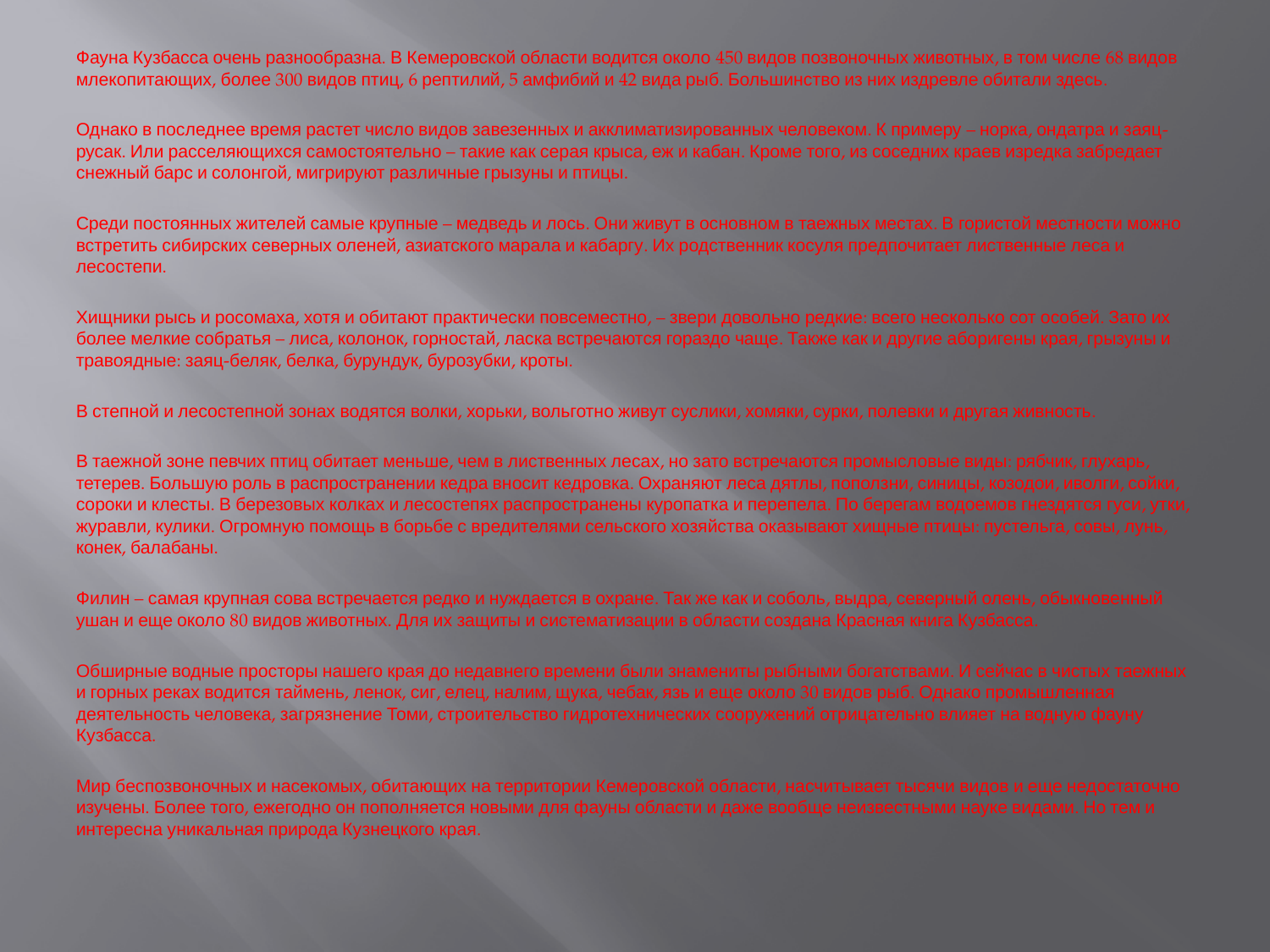

#

Фауна Кузбасса очень разнообразна. В Кемеровской области водится около 450 видов позвоночных животных, в том числе 68 видов млекопитающих, более 300 видов птиц, 6 рептилий, 5 амфибий и 42 вида рыб. Большинство из них издревле обитали здесь.

Однако в последнее время растет число видов завезенных и акклиматизированных человеком. К примеру – норка, ондатра и заяц-русак. Или расселяющихся самостоятельно – такие как серая крыса, еж и кабан. Кроме того, из соседних краев изредка забредает снежный барс и солонгой, мигрируют различные грызуны и птицы.

Среди постоянных жителей самые крупные – медведь и лось. Они живут в основном в таежных местах. В гористой местности можно встретить сибирских северных оленей, азиатского марала и кабаргу. Их родственник косуля предпочитает лиственные леса и лесостепи.

Хищники рысь и росомаха, хотя и обитают практически повсеместно, – звери довольно редкие: всего несколько сот особей. Зато их более мелкие собратья – лиса, колонок, горностай, ласка встречаются гораздо чаще. Также как и другие аборигены края, грызуны и травоядные: заяц-беляк, белка, бурундук, бурозубки, кроты.

В степной и лесостепной зонах водятся волки, хорьки, вольготно живут суслики, хомяки, сурки, полевки и другая живность.

В таежной зоне певчих птиц обитает меньше, чем в лиственных лесах, но зато встречаются промысловые виды: рябчик, глухарь, тетерев. Большую роль в распространении кедра вносит кедровка. Охраняют леса дятлы, поползни, синицы, козодои, иволги, сойки, сороки и клесты. В березовых колках и лесостепях распространены куропатка и перепела. По берегам водоемов гнездятся гуси, утки, журавли, кулики. Огромную помощь в борьбе с вредителями сельского хозяйства оказывают хищные птицы: пустельга, совы, лунь, конек, балабаны.

Филин – самая крупная сова встречается редко и нуждается в охране. Так же как и соболь, выдра, северный олень, обыкновенный ушан и еще около 80 видов животных. Для их защиты и систематизации в области создана Красная книга Кузбасса.

Обширные водные просторы нашего края до недавнего времени были знамениты рыбными богатствами. И сейчас в чистых таежных и горных реках водится таймень, ленок, сиг, елец, налим, щука, чебак, язь и еще около 30 видов рыб. Однако промышленная деятельность человека, загрязнение Томи, строительство гидротехнических сооружений отрицательно влияет на водную фауну Кузбасса.

Мир беспозвоночных и насекомых, обитающих на территории Кемеровской области, насчитывает тысячи видов и еще недостаточно изучены. Более того, ежегодно он пополняется новыми для фауны области и даже вообще неизвестными науке видами. Но тем и интересна уникальная природа Кузнецкого края.